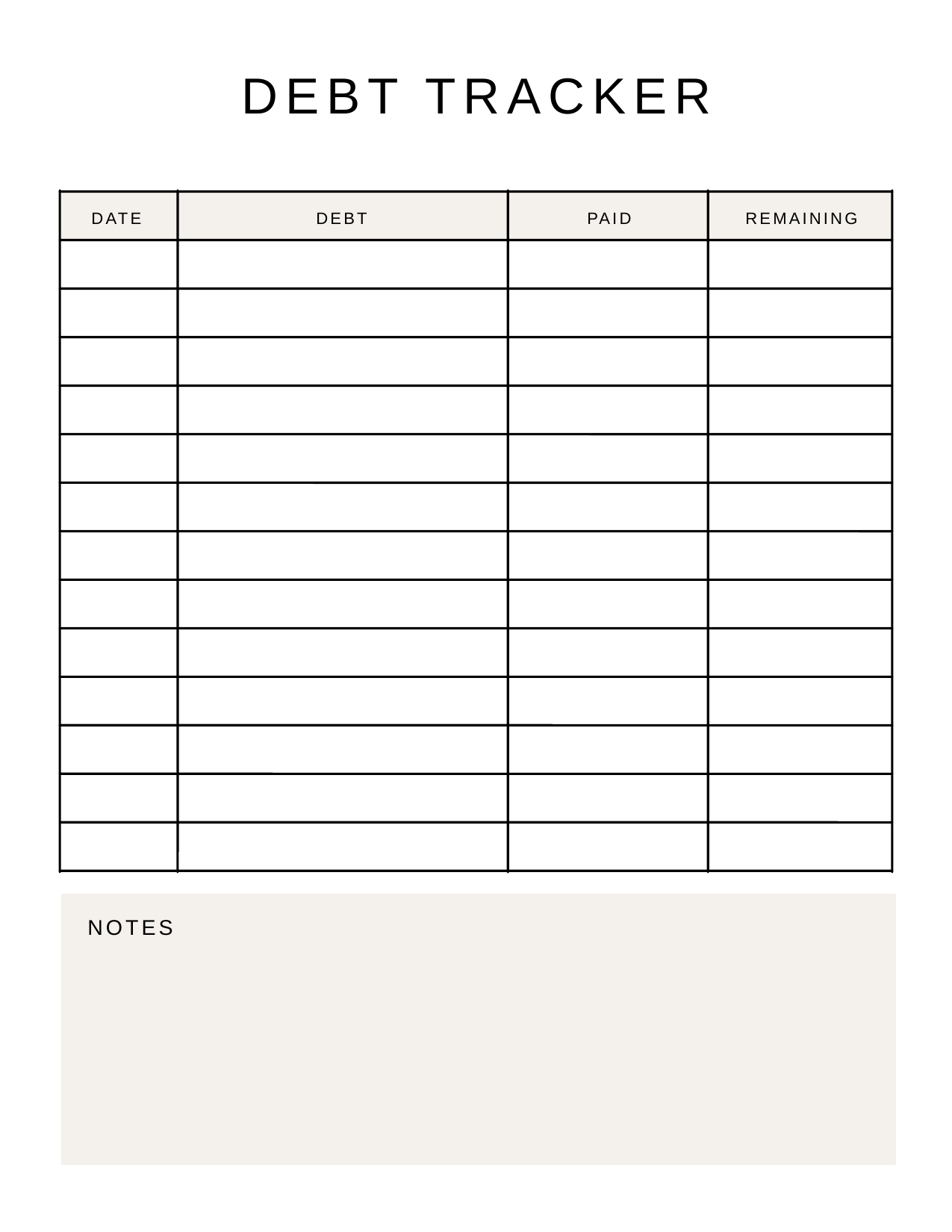

DEBT TRACKER

DATE
DEBT
PAID
REMAINING

NOTES